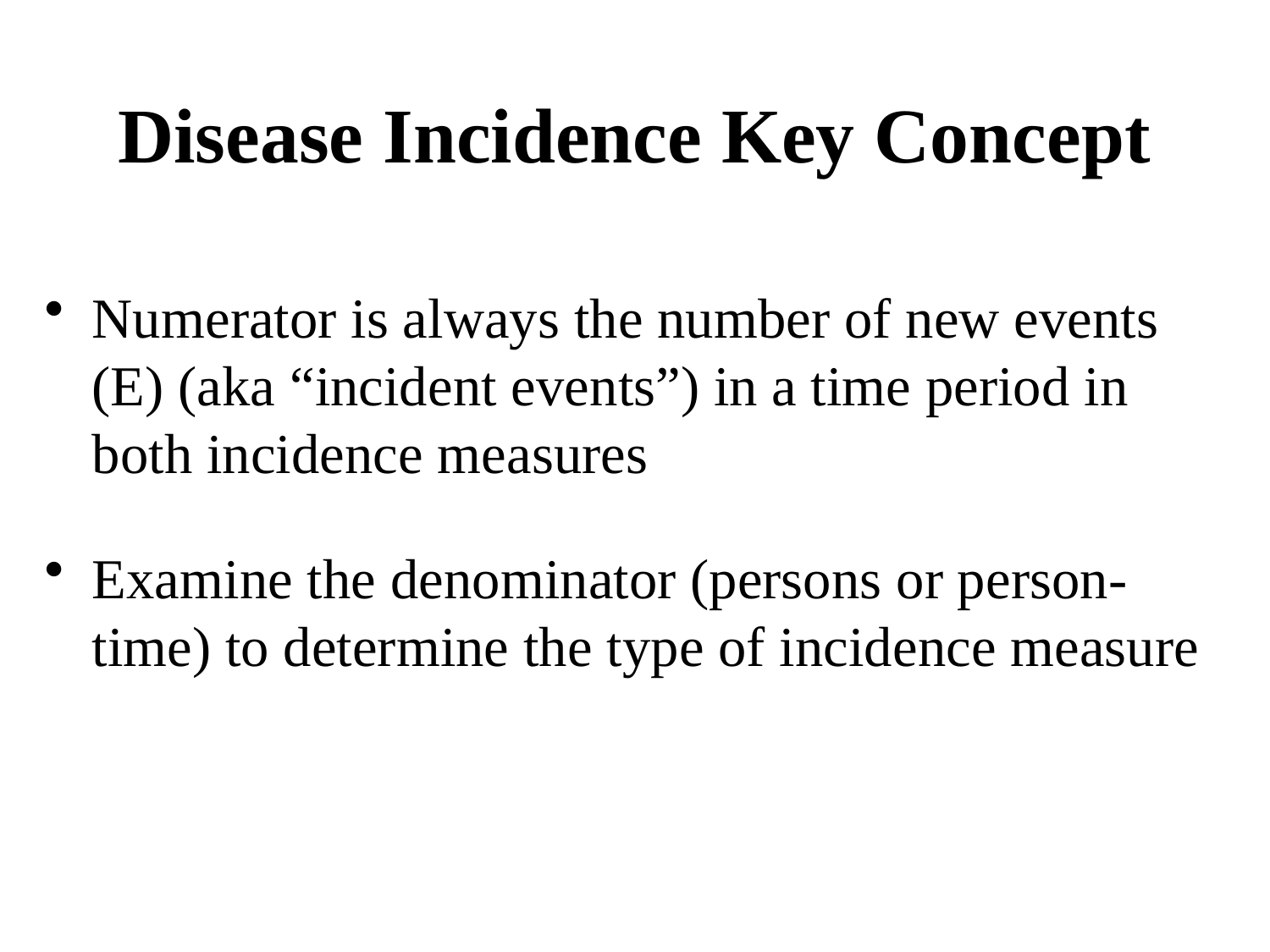

# Disease Incidence Key Concept
Numerator is always the number of new events (E) (aka “incident events”) in a time period in both incidence measures

Examine the denominator (persons or person-time) to determine the type of incidence measure